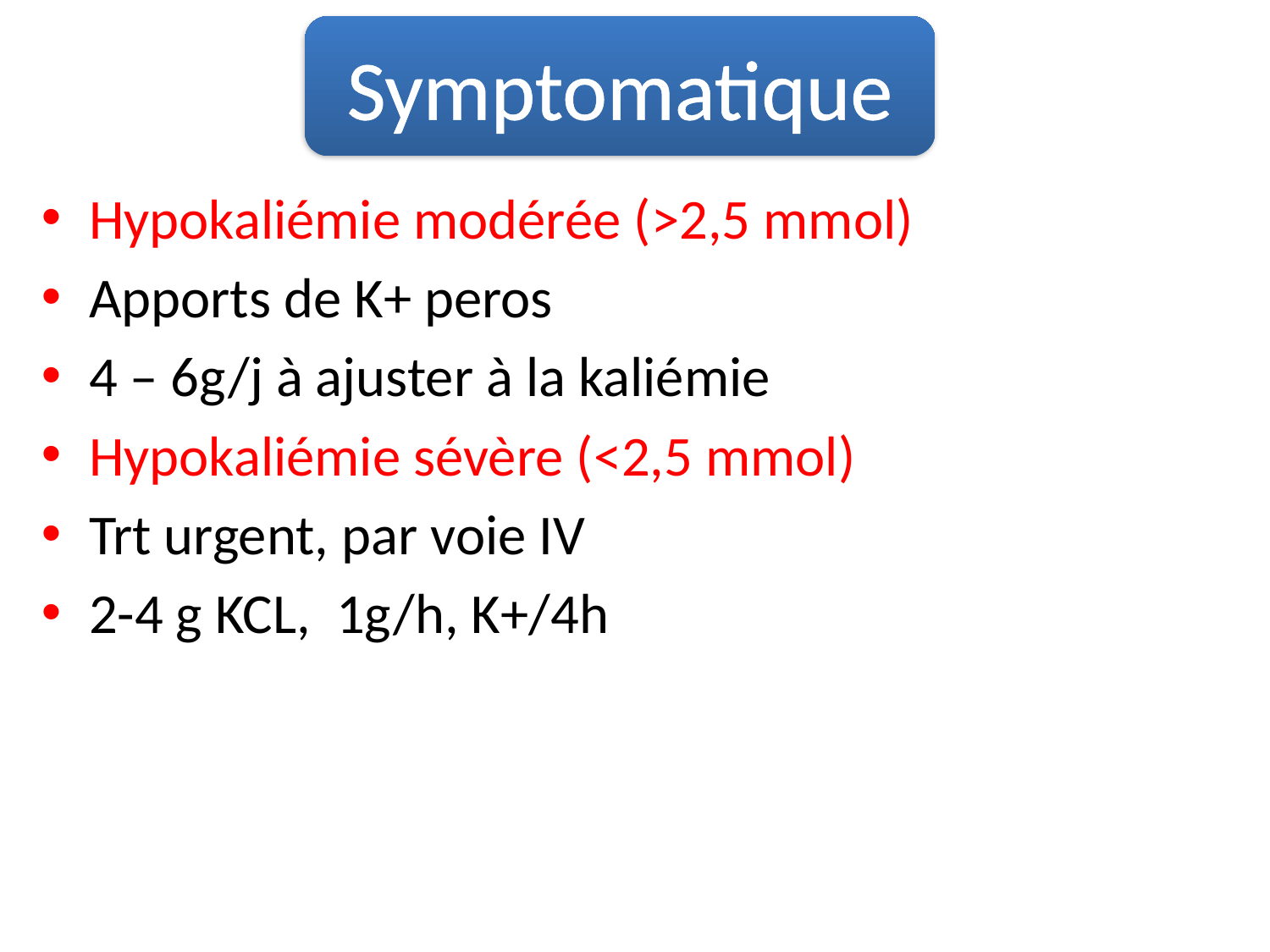

Symptomatique
Hypokaliémie modérée (>2,5 mmol)
Apports de K+ peros
4 – 6g/j à ajuster à la kaliémie
Hypokaliémie sévère (<2,5 mmol)
Trt urgent, par voie IV
2-4 g KCL,  1g/h, K+/4h